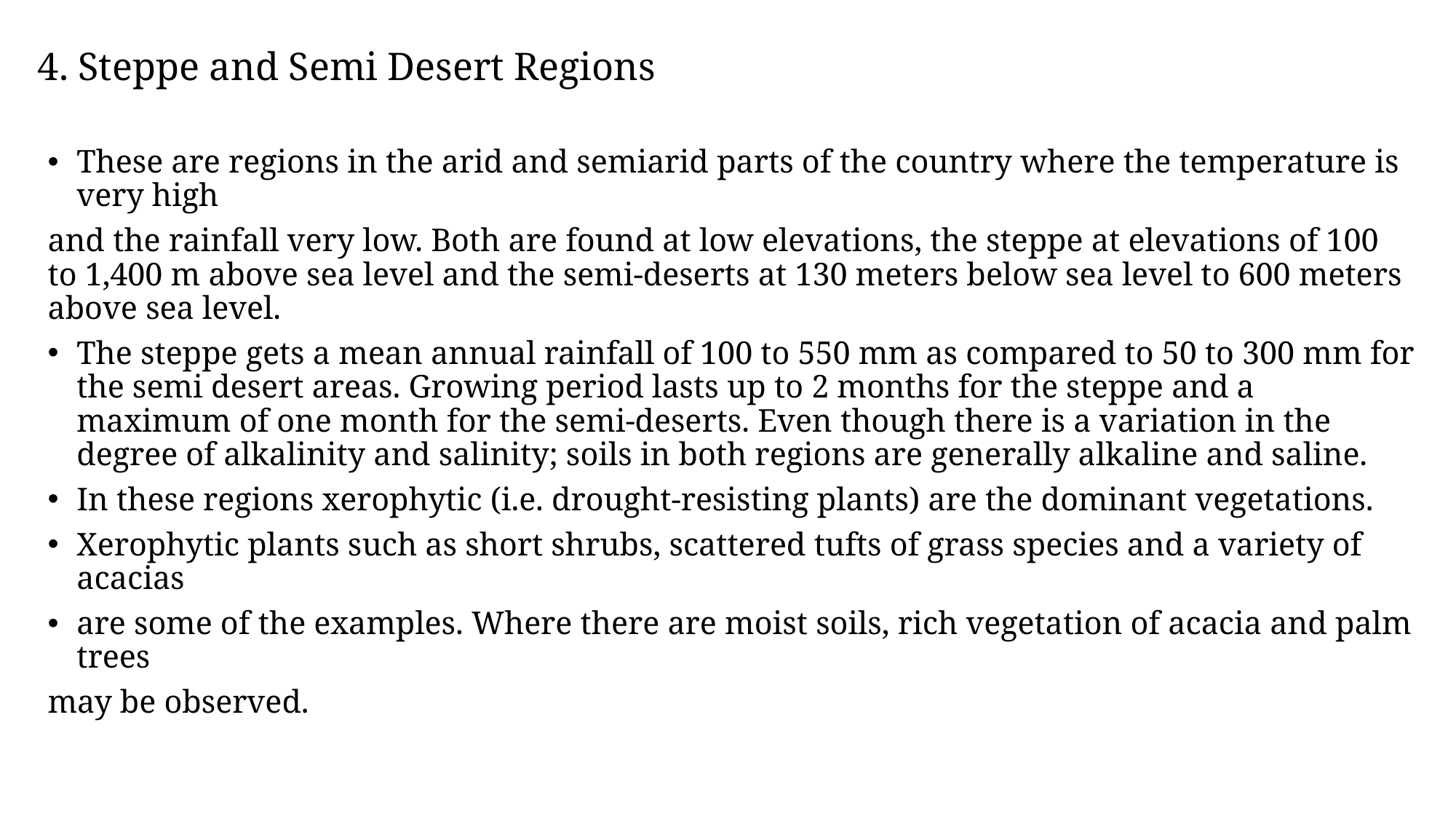

# 4. Steppe and Semi Desert Regions
These are regions in the arid and semiarid parts of the country where the temperature is very high
and the rainfall very low. Both are found at low elevations, the steppe at elevations of 100 to 1,400 m above sea level and the semi-deserts at 130 meters below sea level to 600 meters above sea level.
The steppe gets a mean annual rainfall of 100 to 550 mm as compared to 50 to 300 mm for the semi desert areas. Growing period lasts up to 2 months for the steppe and a maximum of one month for the semi-deserts. Even though there is a variation in the degree of alkalinity and salinity; soils in both regions are generally alkaline and saline.
In these regions xerophytic (i.e. drought-resisting plants) are the dominant vegetations.
Xerophytic plants such as short shrubs, scattered tufts of grass species and a variety of acacias
are some of the examples. Where there are moist soils, rich vegetation of acacia and palm trees
may be observed.